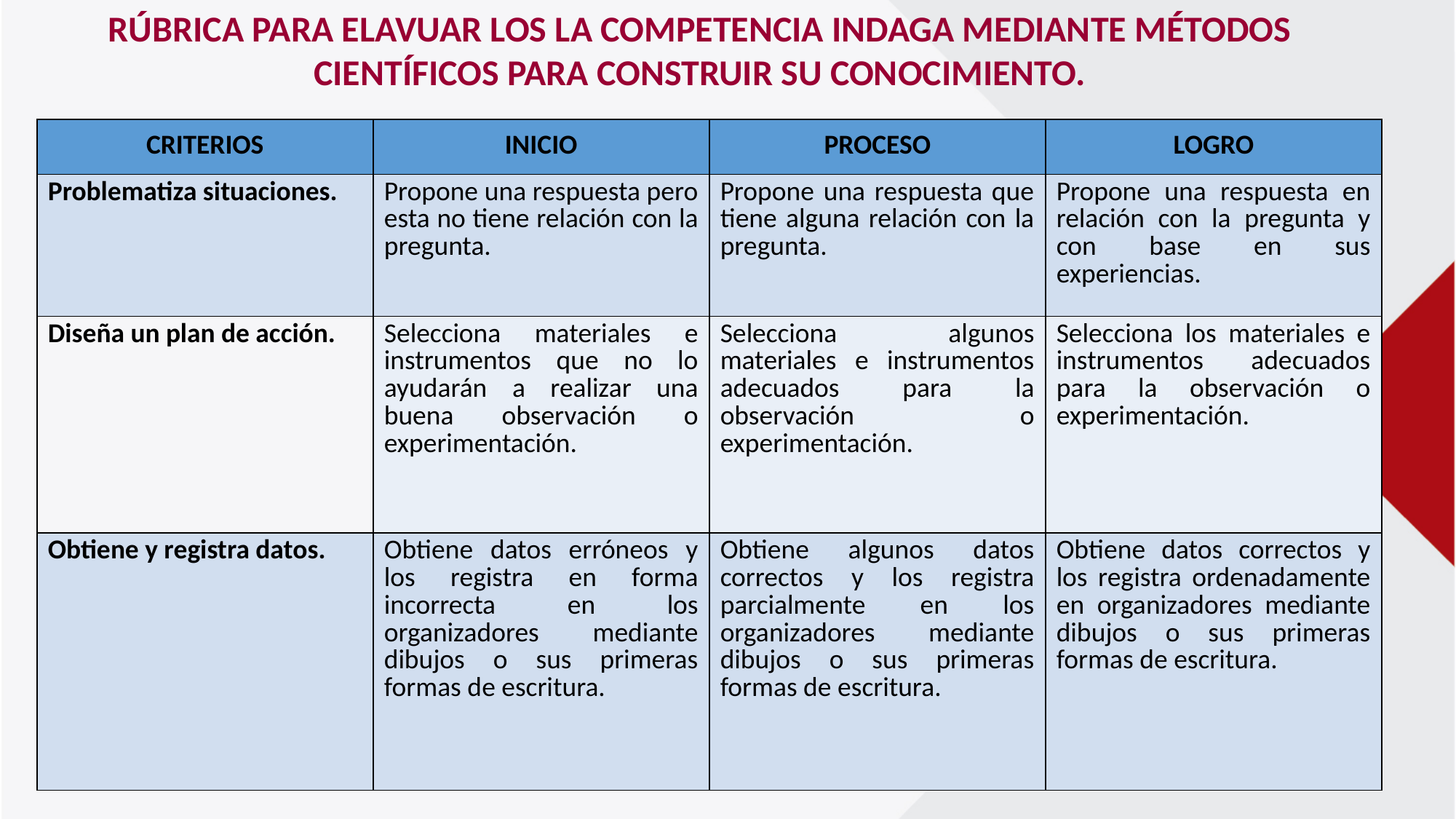

RÚBRICA PARA ELAVUAR LOS LA COMPETENCIA INDAGA MEDIANTE MÉTODOS CIENTÍFICOS PARA CONSTRUIR SU CONOCIMIENTO.
| CRITERIOS | INICIO | PROCESO | LOGRO |
| --- | --- | --- | --- |
| Problematiza situaciones. | Propone una respuesta pero esta no tiene relación con la pregunta. | Propone una respuesta que tiene alguna relación con la pregunta. | Propone una respuesta en relación con la pregunta y con base en sus experiencias. |
| Diseña un plan de acción. | Selecciona materiales e instrumentos que no lo ayudarán a realizar una buena observación o experimentación. | Selecciona algunos materiales e instrumentos adecuados para la observación o experimentación. | Selecciona los materiales e instrumentos adecuados para la observación o experimentación. |
| Obtiene y registra datos. | Obtiene datos erróneos y los registra en forma incorrecta en los organizadores mediante dibujos o sus primeras formas de escritura. | Obtiene algunos datos correctos y los registra parcialmente en los organizadores mediante dibujos o sus primeras formas de escritura. | Obtiene datos correctos y los registra ordenadamente en organizadores mediante dibujos o sus primeras formas de escritura. |